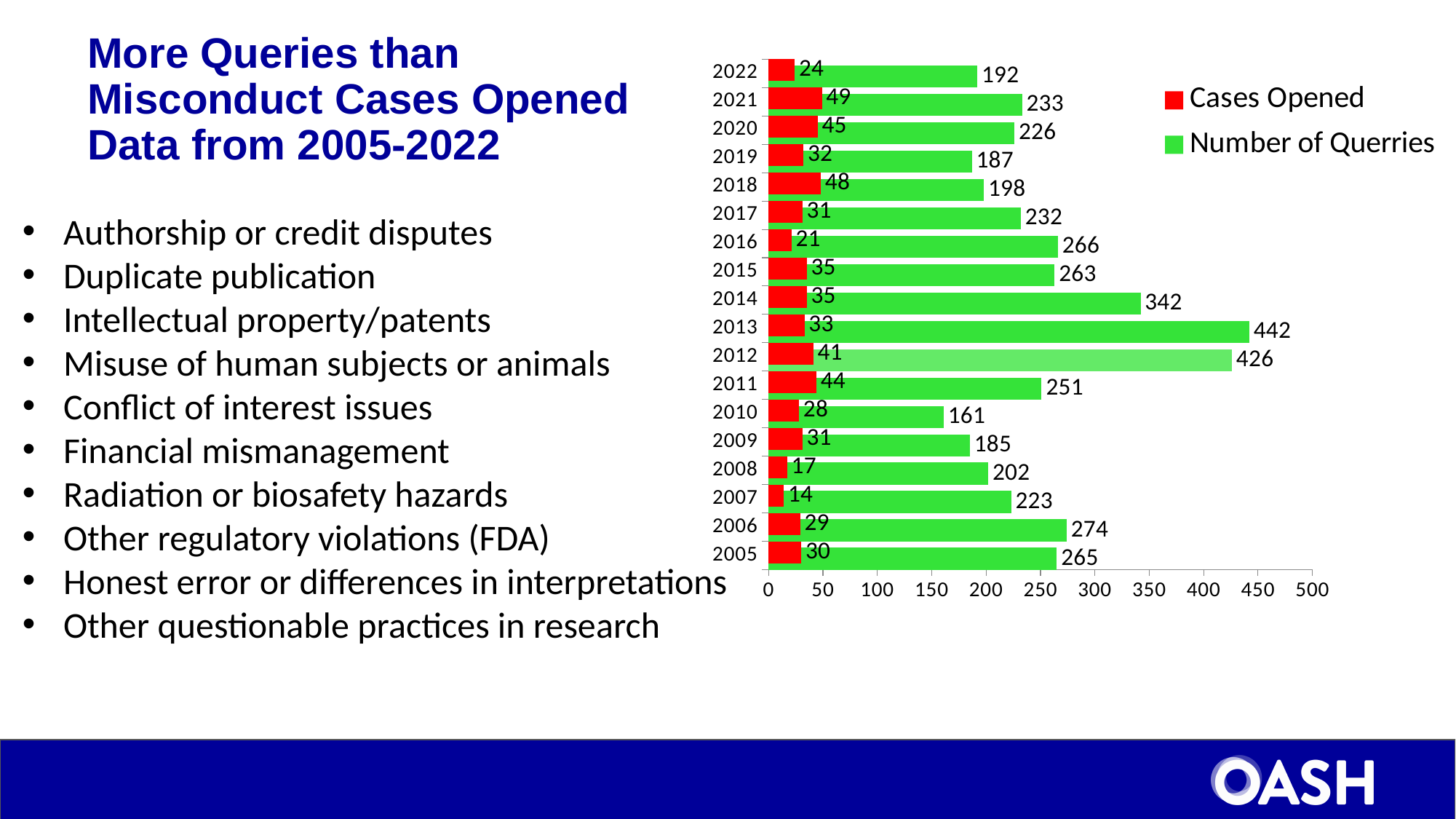

### Chart

| Category |  |  |
|---|---|---|
| 2005 | 265.0 | 30.0 |
| 2006 | 274.0 | 29.0 |
| 2007 | 223.0 | 14.0 |
| 2008 | 202.0 | 17.0 |
| 2009 | 185.0 | 31.0 |
| 2010 | 161.0 | 28.0 |
| 2011 | 251.0 | 44.0 |
| 2012 | 426.0 | 41.0 |
| 2013 | 442.0 | 33.0 |
| 2014 | 342.0 | 35.0 |
| 2015 | 263.0 | 35.0 |
| 2016 | 266.0 | 21.0 |
| 2017 | 232.0 | 31.0 |
| 2018 | 198.0 | 48.0 |
| 2019 | 187.0 | 32.0 |
| 2020 | 226.0 | 45.0 |
| 2021 | 233.0 | 49.0 |
| 2022 | 192.0 | 24.0 |
# More Queries than Misconduct Cases Opened
Data from 2005-2022
Authorship or credit disputes
Duplicate publication
Intellectual property/patents
Misuse of human subjects or animals
Conflict of interest issues
Financial mismanagement
Radiation or biosafety hazards
Other regulatory violations (FDA)
Honest error or differences in interpretations
Other questionable practices in research